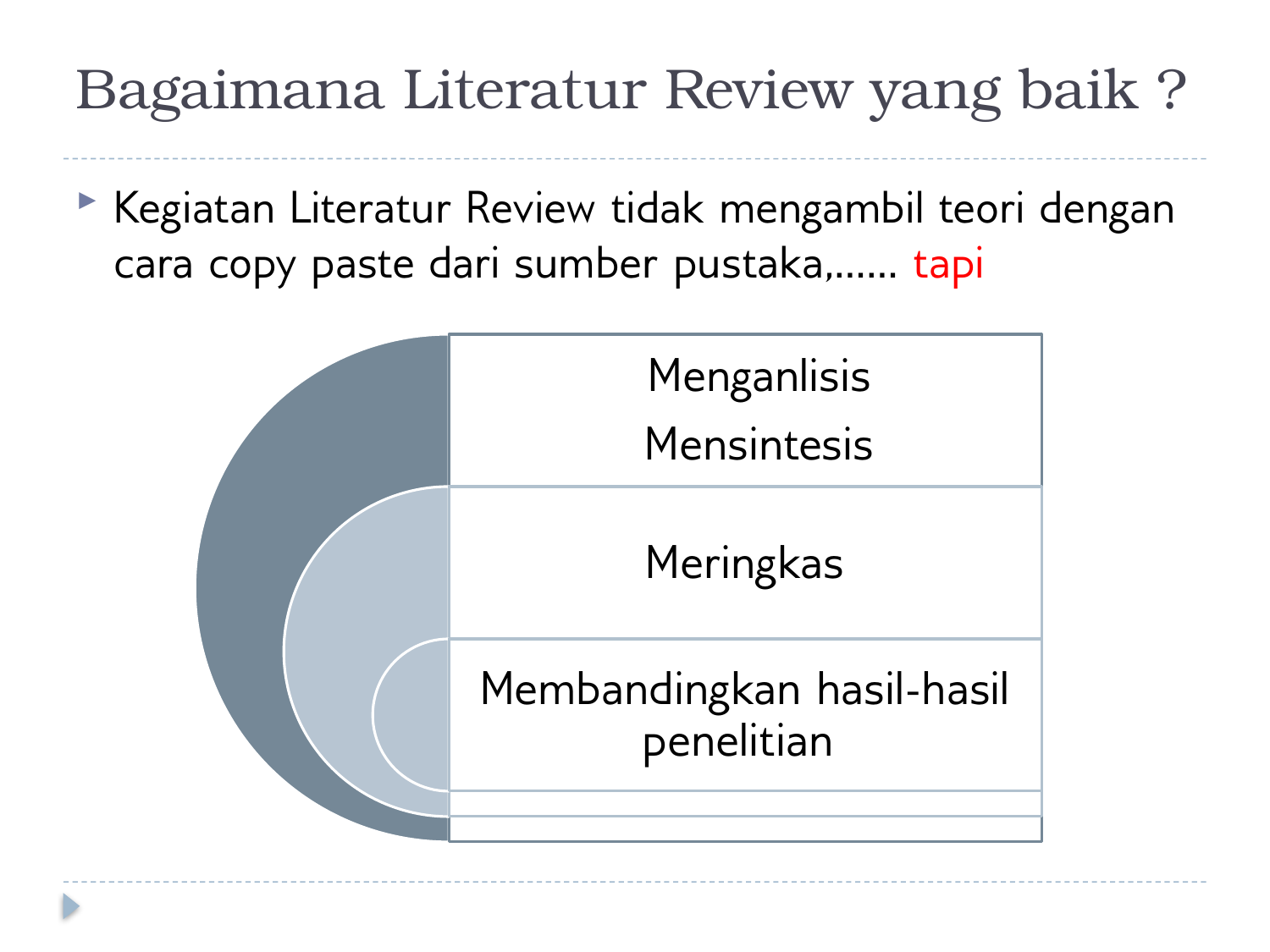

# Bagaimana Literatur Review yang baik ?
Kegiatan Literatur Review tidak mengambil teori dengan cara copy paste dari sumber pustaka,…… tapi
  Menganlisis
  Mensintesis
Meringkas
Membandingkan hasil-hasil penelitian